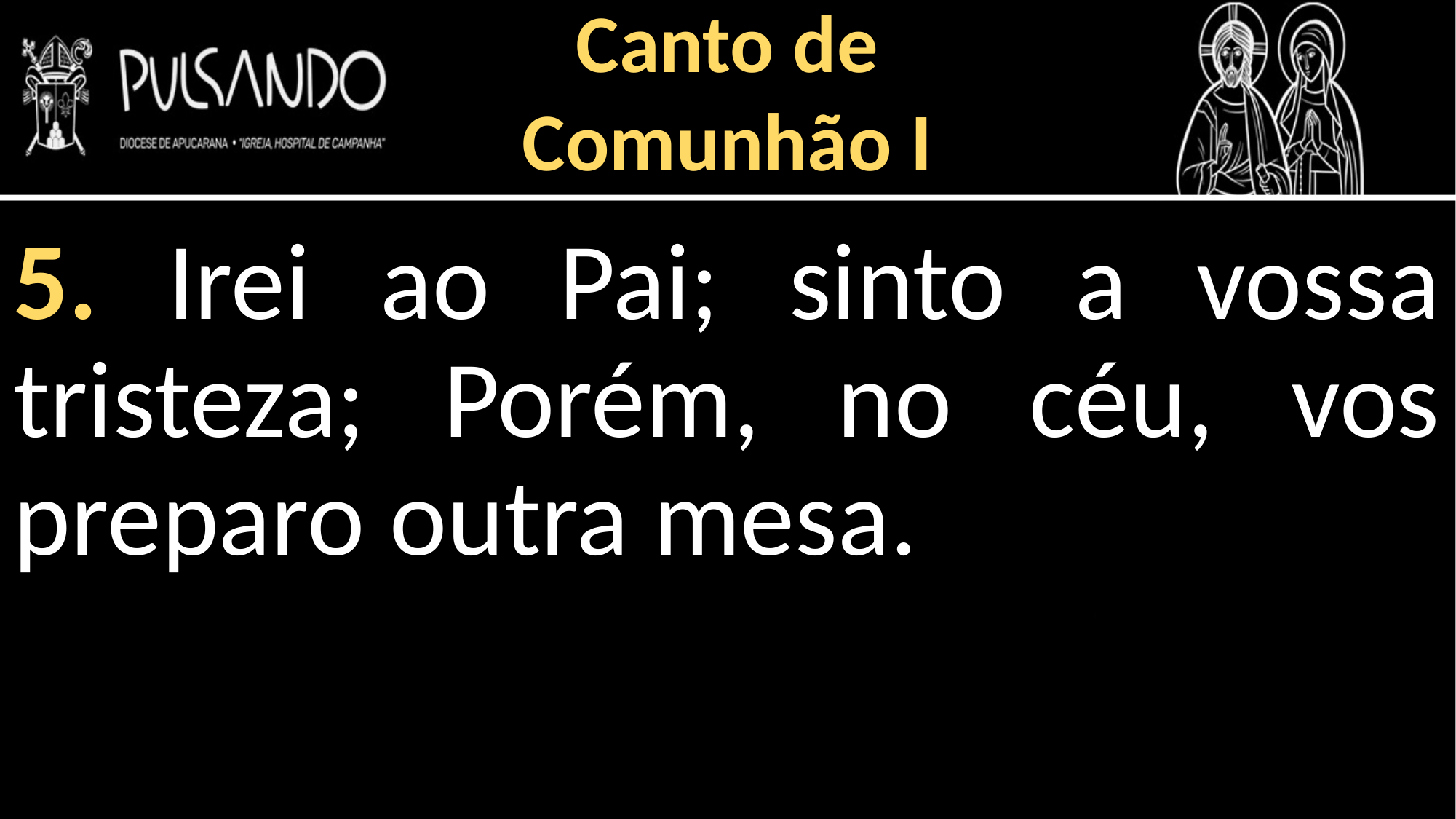

Canto de
Comunhão I
5. Irei ao Pai; sinto a vossa tristeza; Porém, no céu, vos preparo outra mesa.